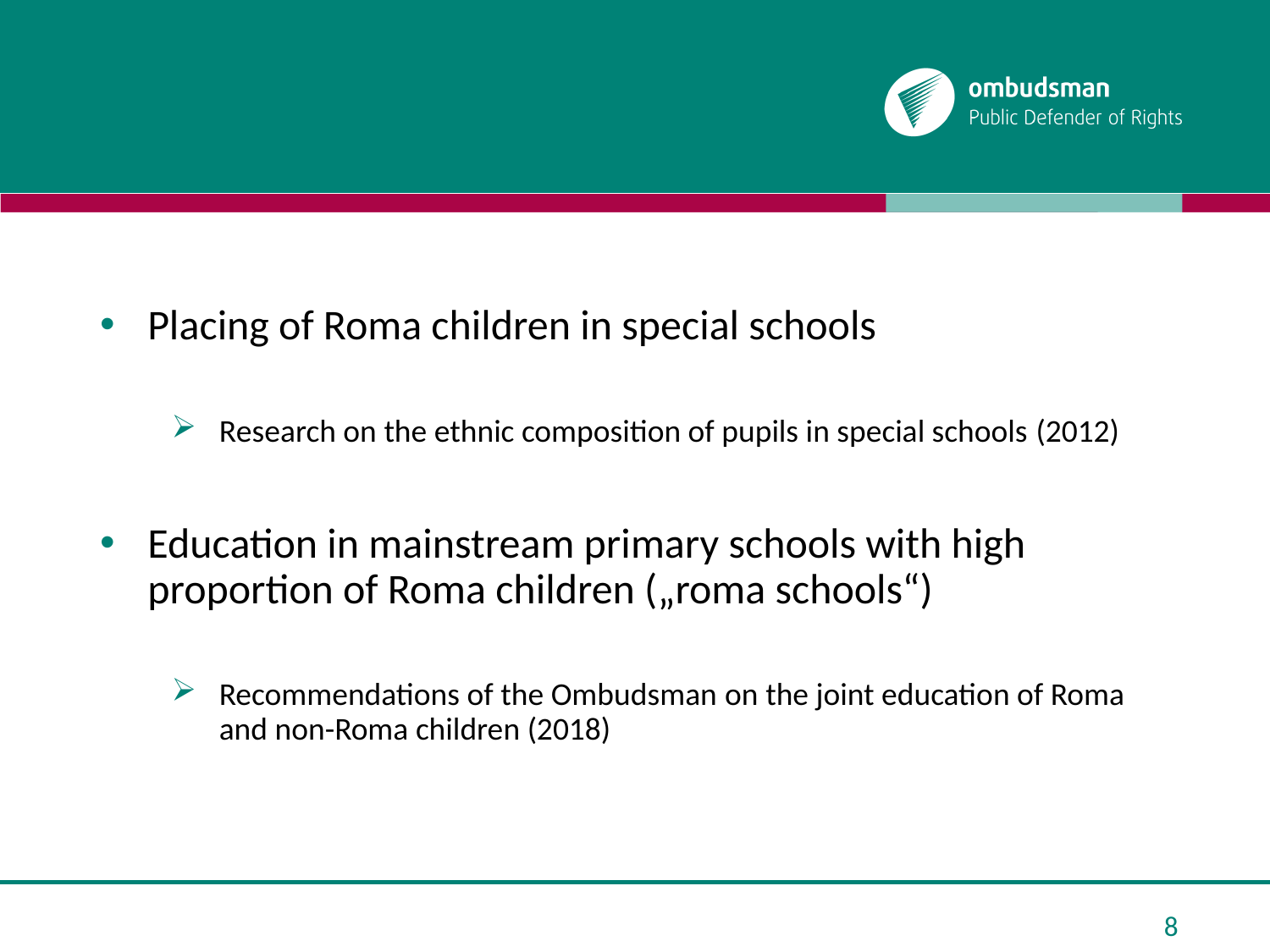

#

Placing of Roma children in special schools

Research on the ethnic composition of pupils in special schools (2012)

Education in mainstream primary schools with high proportion of Roma children („roma schools“)

Recommendations of the Ombudsman on the joint education of Roma and non-Roma children (2018)

8